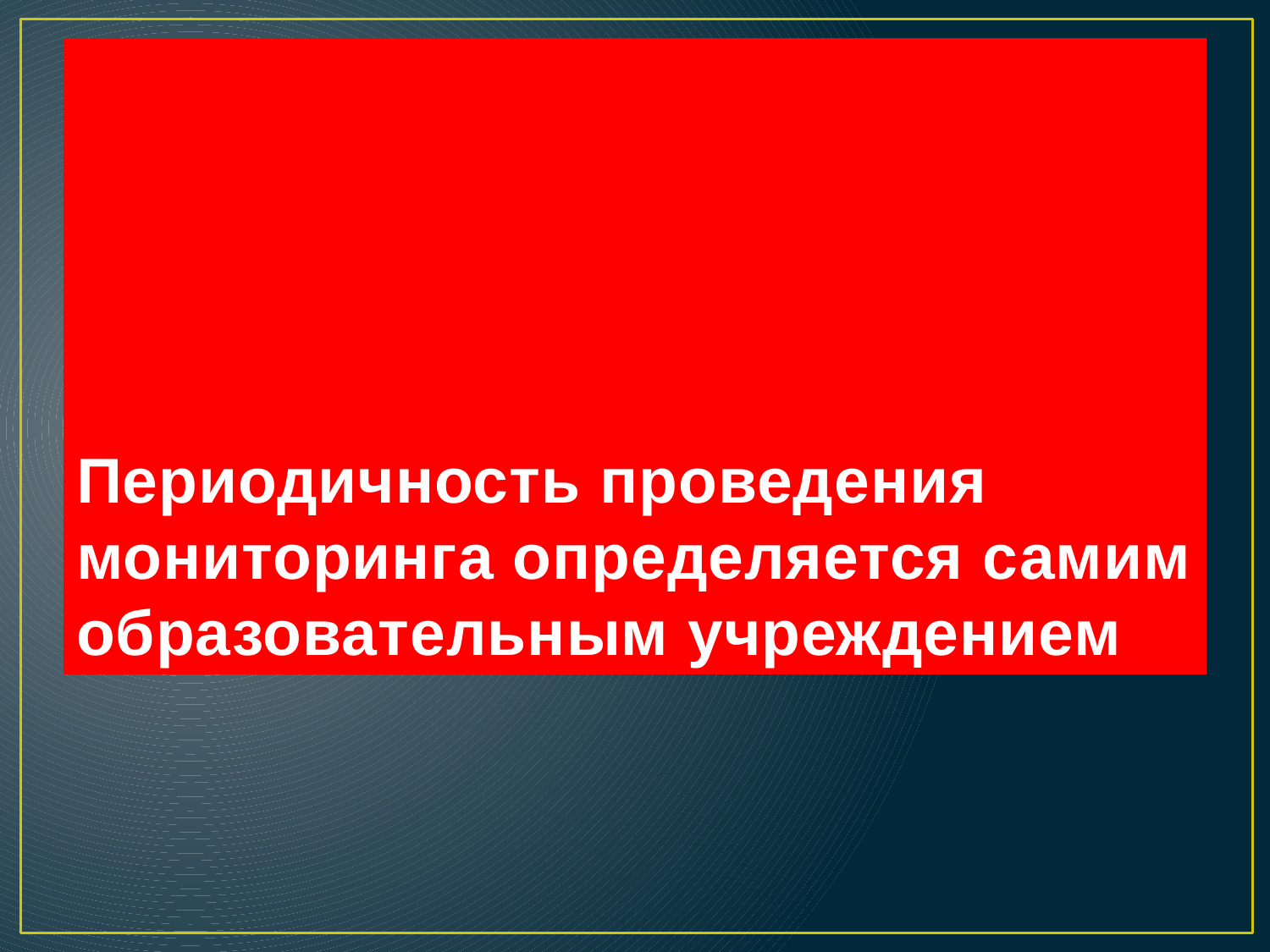

# Периодичность проведения мониторинга определяется самим образовательным учреждением